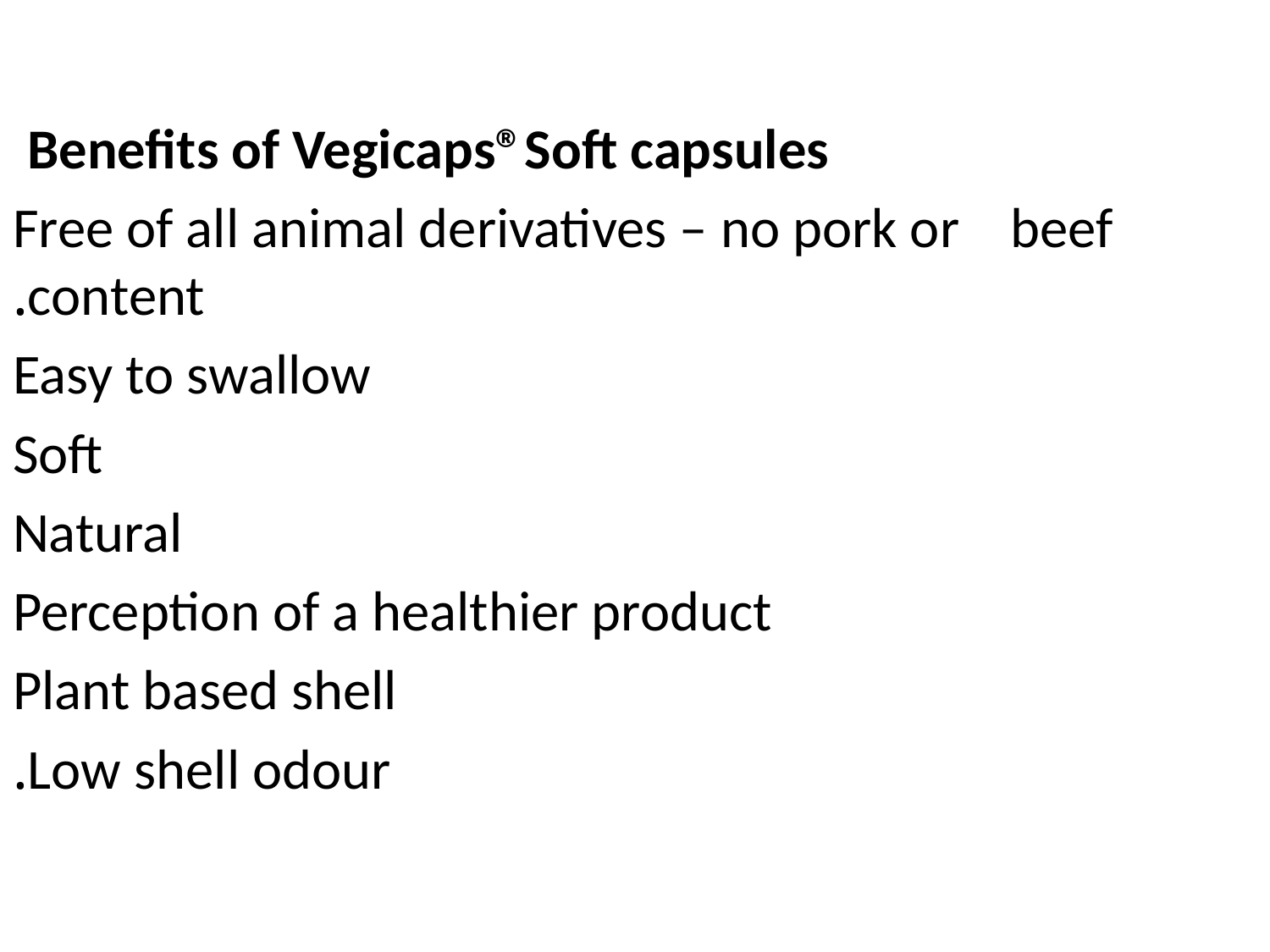

#
Benefits of Vegicaps®Soft capsules
Free of all animal derivatives – no pork or    beef content.
 Easy to swallow
Soft
Natural
Perception of a healthier product
Plant based shell
Low shell odour.